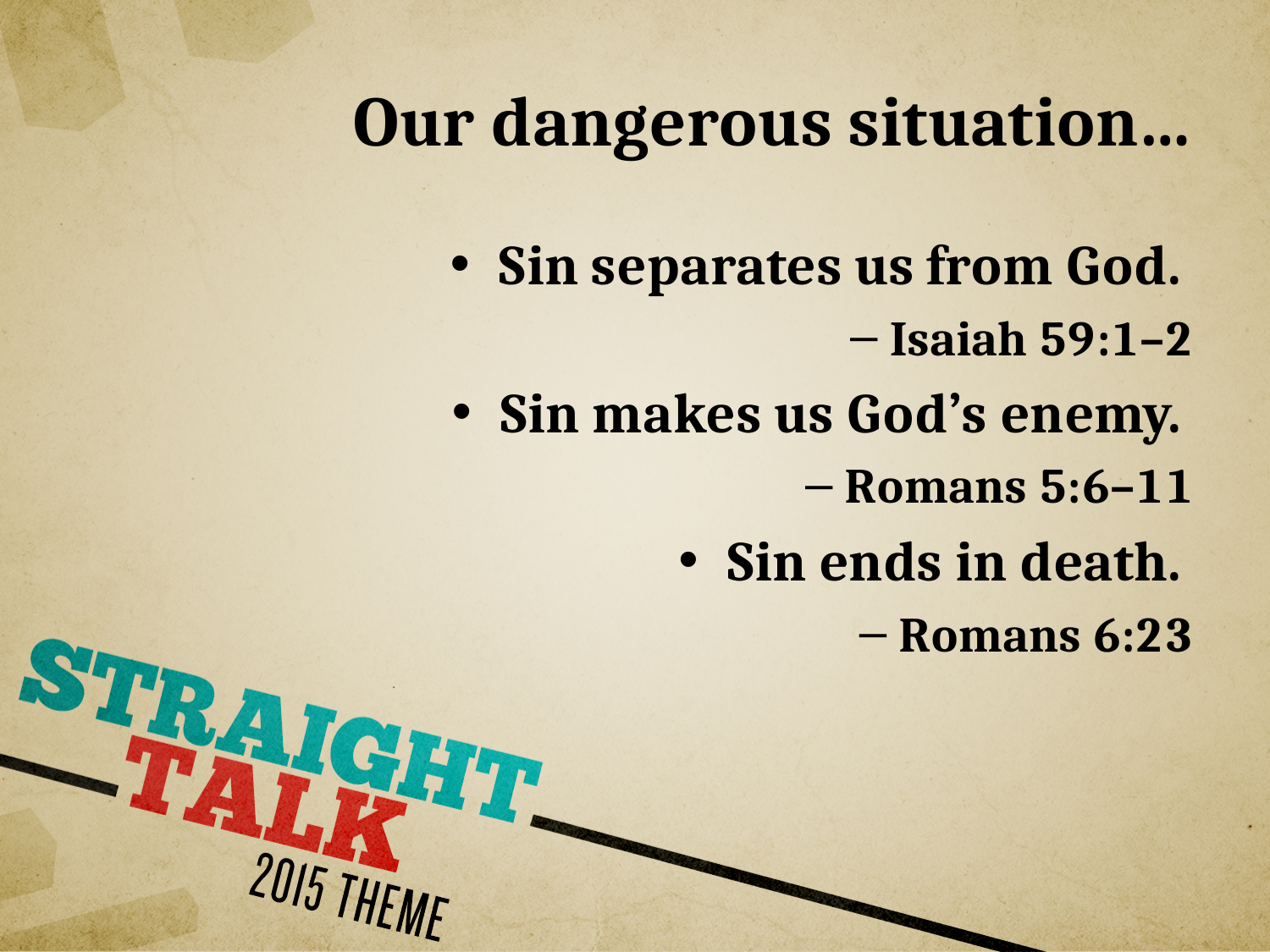

# Our dangerous situation…
Sin separates us from God.
Isaiah 59:1–2
Sin makes us God’s enemy.
Romans 5:6–11
Sin ends in death.
Romans 6:23